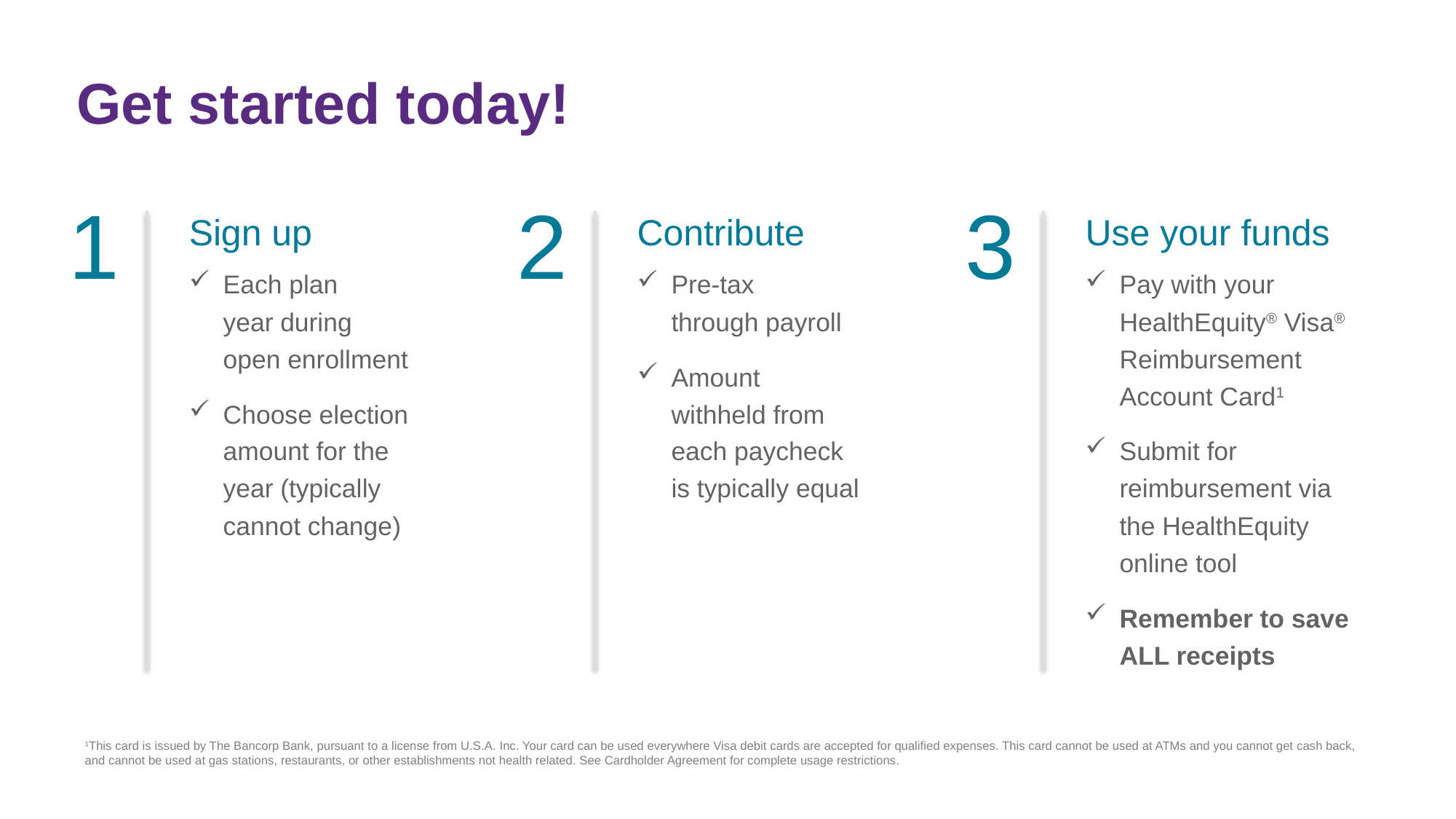

# Get started today!

1
Sign up
Each plan
year during
open enrollment
Choose election amount for the year (typically cannot change)
2
Contribute
Pre-tax
through payroll
Amount withheld from each paycheck is typically equal
3
Use your funds
Pay with your HealthEquity® Visa® Reimbursement Account Card1
Submit for reimbursement via
the HealthEquity online tool
Remember to save
ALL receipts
1This card is issued by The Bancorp Bank, pursuant to a license from U.S.A. Inc. Your card can be used everywhere Visa debit cards are accepted for qualified expenses. This card cannot be used at ATMs and you cannot get cash back, and cannot be used at gas stations, restaurants, or other establishments not health related. See Cardholder Agreement for complete usage restrictions.
14